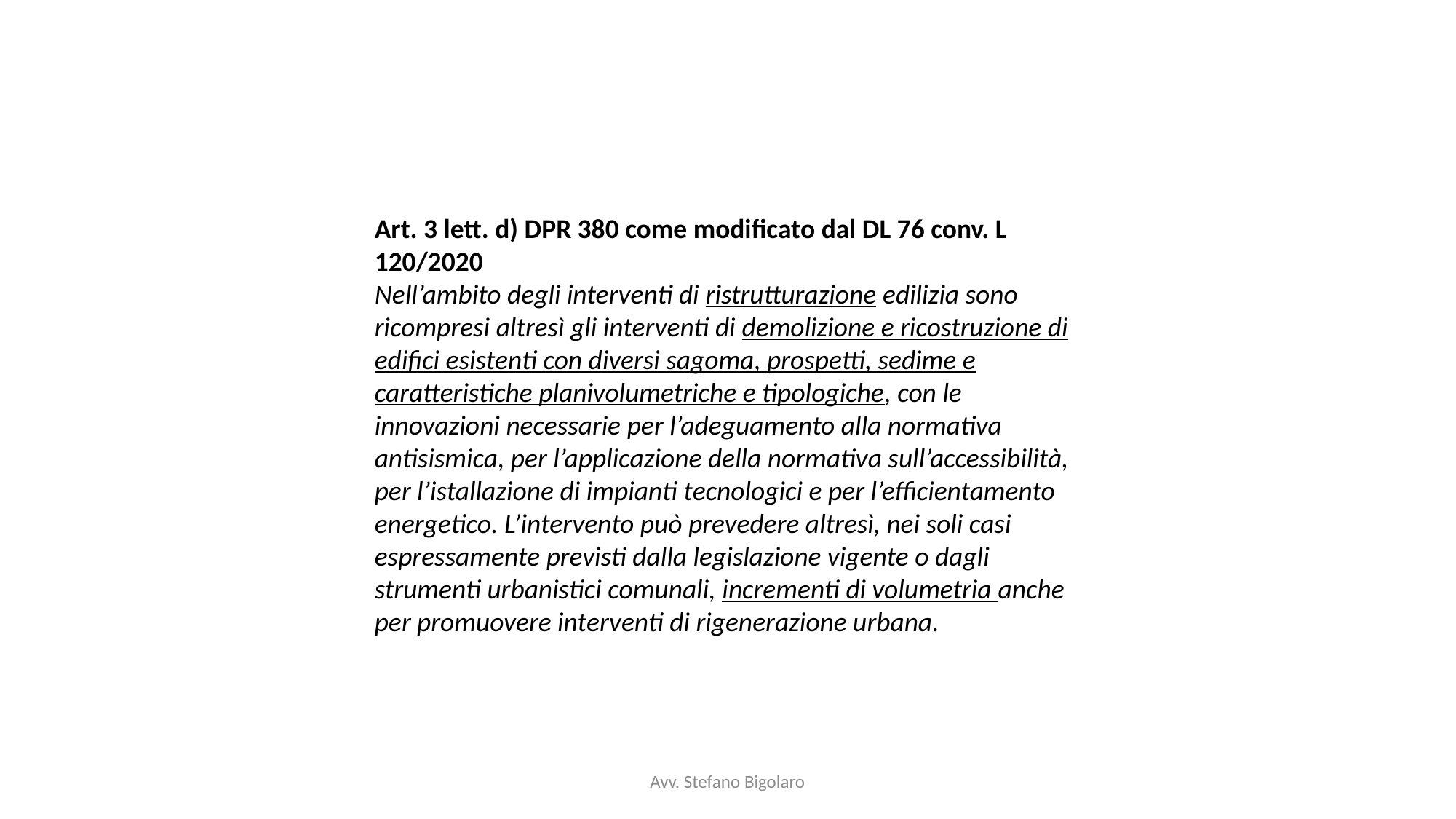

Art. 3 lett. d) DPR 380 come modificato dal DL 76 conv. L 120/2020
Nell’ambito degli interventi di ristrutturazione edilizia sono ricompresi altresì gli interventi di demolizione e ricostruzione di edifici esistenti con diversi sagoma, prospetti, sedime e caratteristiche planivolumetriche e tipologiche, con le innovazioni necessarie per l’adeguamento alla normativa antisismica, per l’applicazione della normativa sull’accessibilità, per l’istallazione di impianti tecnologici e per l’efficientamento energetico. L’intervento può prevedere altresì, nei soli casi espressamente previsti dalla legislazione vigente o dagli strumenti urbanistici comunali, incrementi di volumetria anche per promuovere interventi di rigenerazione urbana.
Avv. Stefano Bigolaro